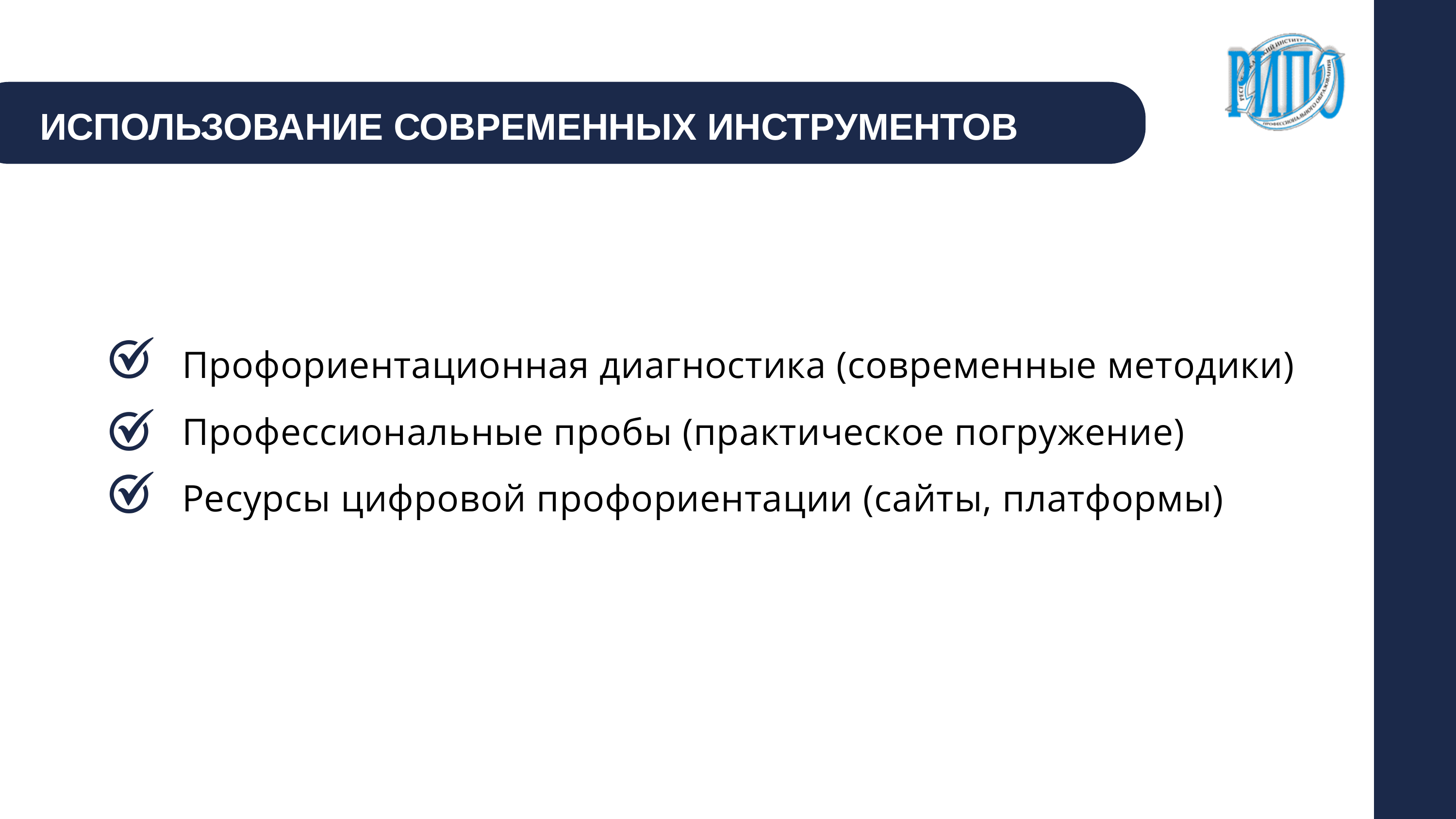

ИСПОЛЬЗОВАНИЕ СОВРЕМЕННЫХ ИНСТРУМЕНТОВ

Профориентационная диагностика (современные методики)
Профессиональные пробы (практическое погружение)
Ресурсы цифровой профориентации (сайты, платформы)